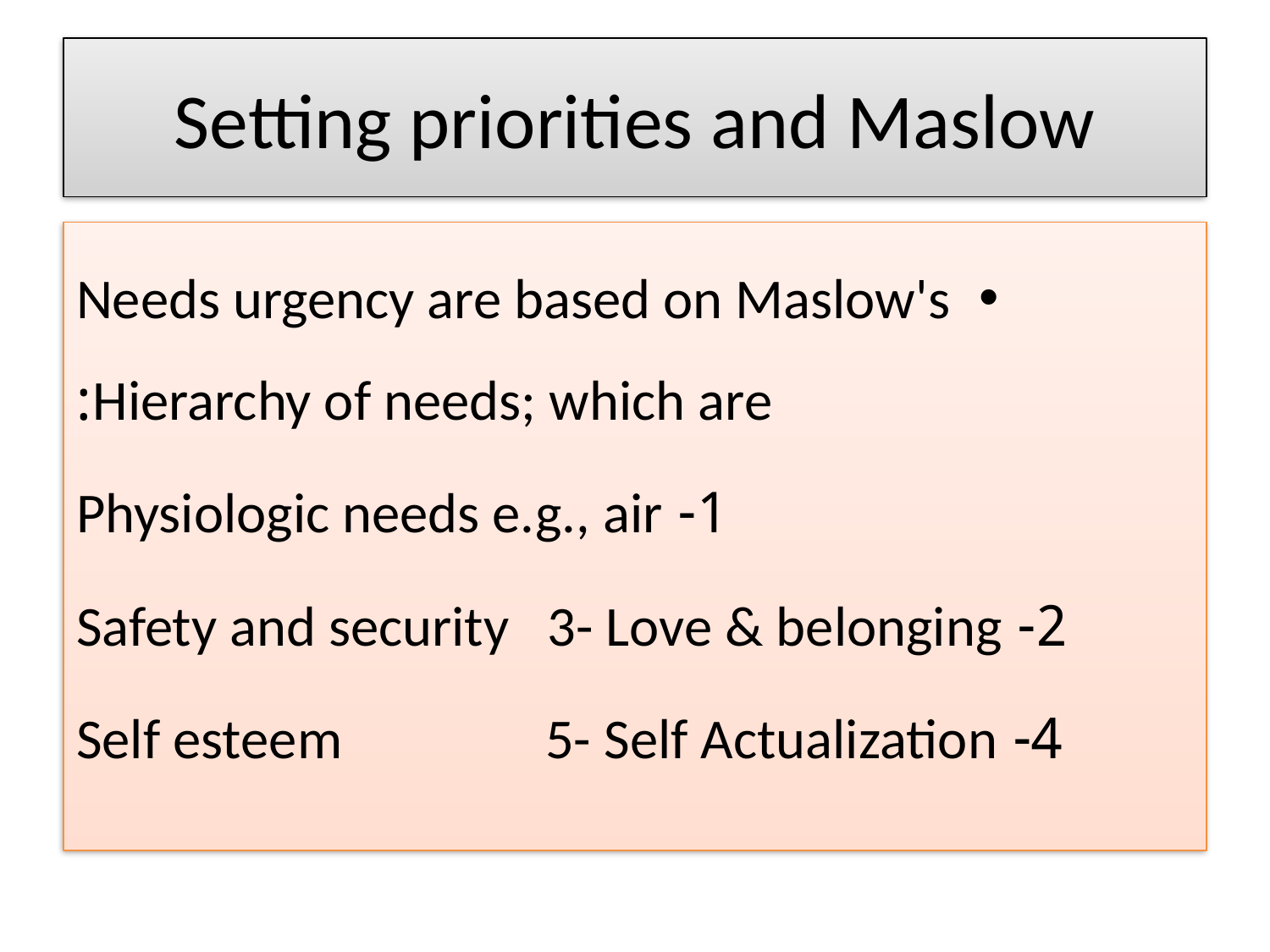

# Setting priorities and Maslow
Needs urgency are based on Maslow's Hierarchy of needs; which are:
1- Physiologic needs e.g., air
2- Safety and security   3- Love & belonging
4- Self esteem                5- Self Actualization